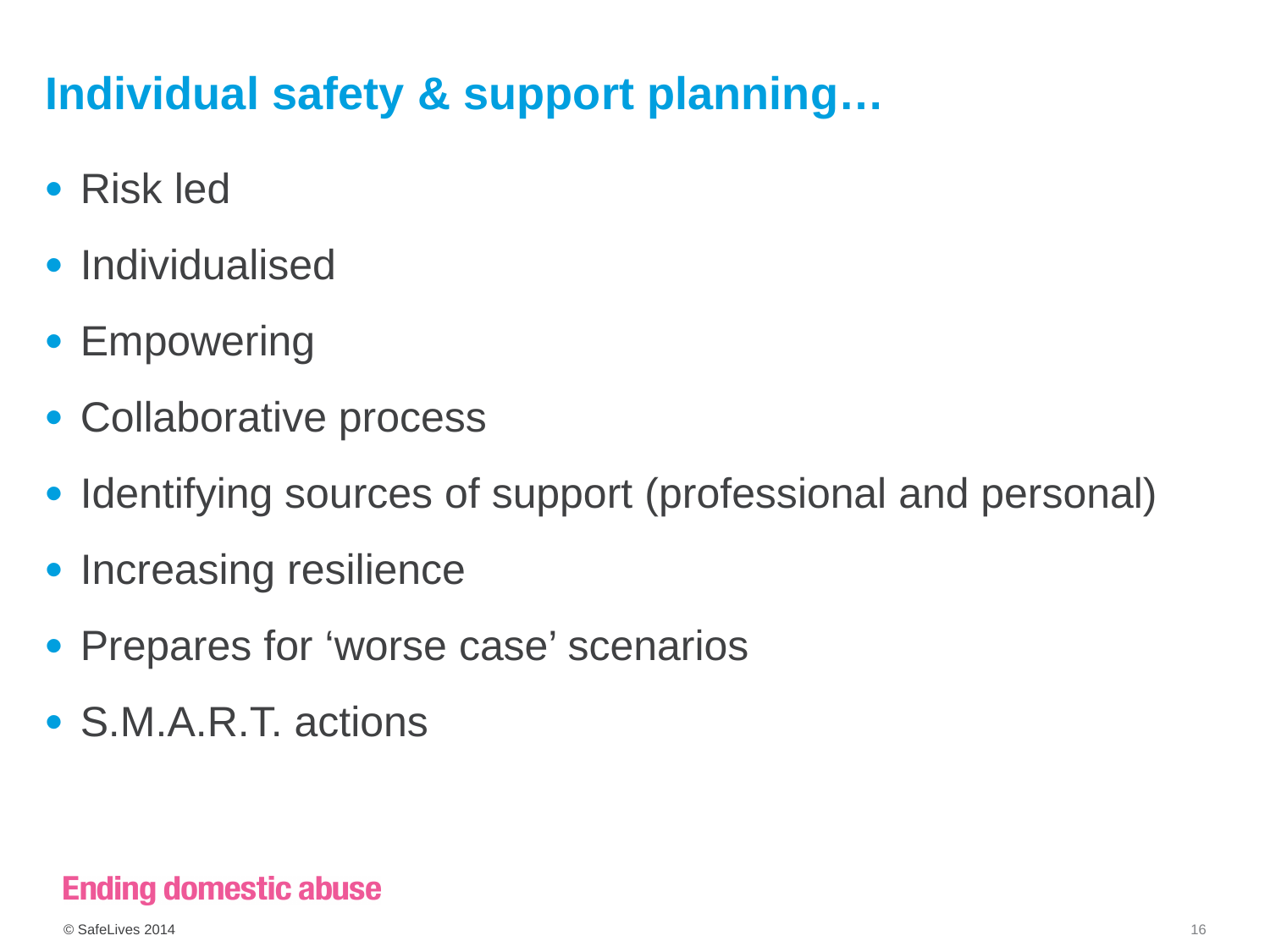

# Individual safety & support planning…
Risk led
Individualised
Empowering
Collaborative process
Identifying sources of support (professional and personal)
Increasing resilience
Prepares for ‘worse case’ scenarios
S.M.A.R.T. actions

© SafeLives 2014